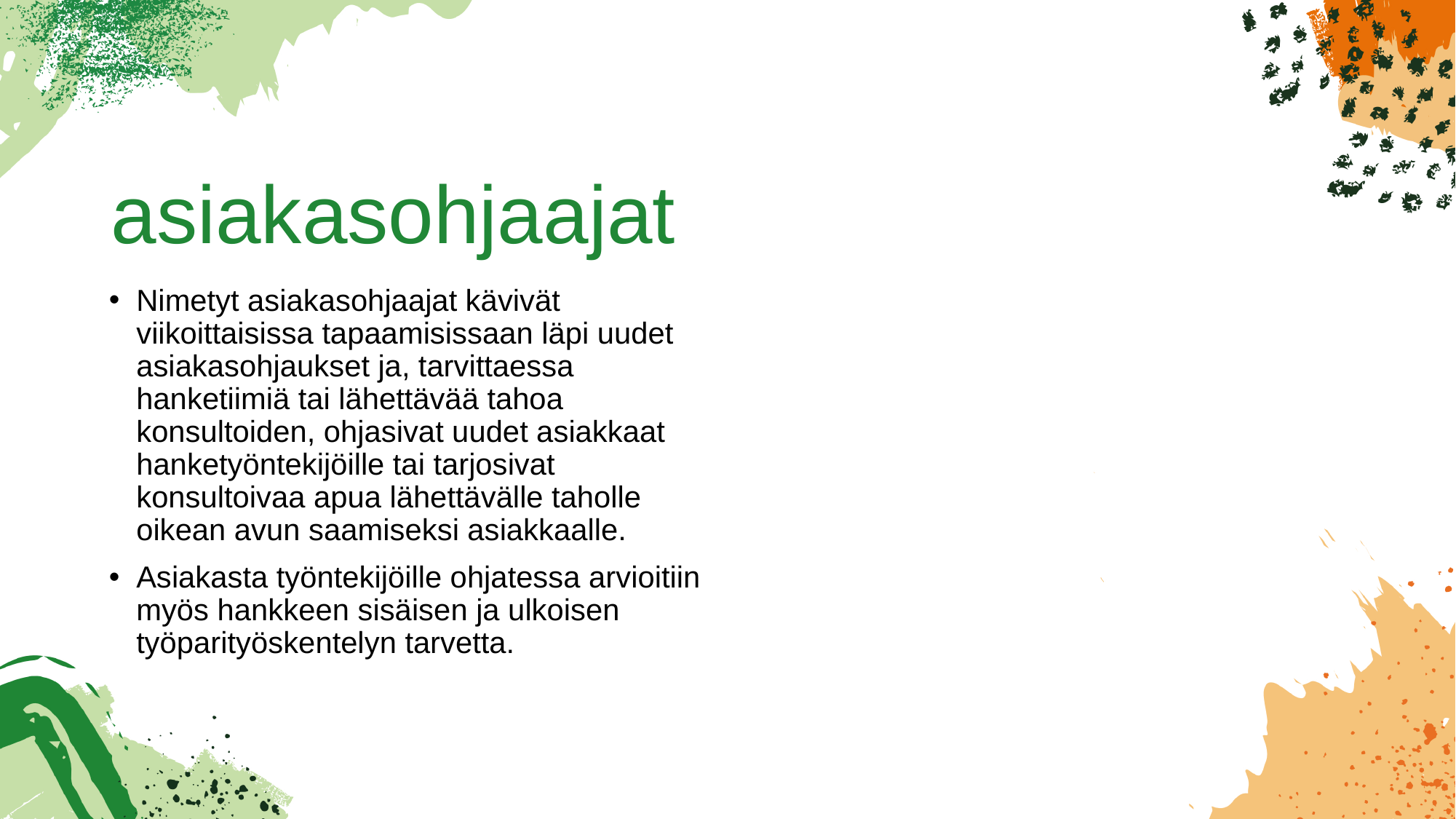

# asiakasohjaajat
Nimetyt asiakasohjaajat kävivät viikoittaisissa tapaamisissaan läpi uudet asiakasohjaukset ja, tarvittaessa hanketiimiä tai lähettävää tahoa konsultoiden, ohjasivat uudet asiakkaat hanketyöntekijöille tai tarjosivat konsultoivaa apua lähettävälle taholle oikean avun saamiseksi asiakkaalle.
Asiakasta työntekijöille ohjatessa arvioitiin myös hankkeen sisäisen ja ulkoisen työparityöskentelyn tarvetta.